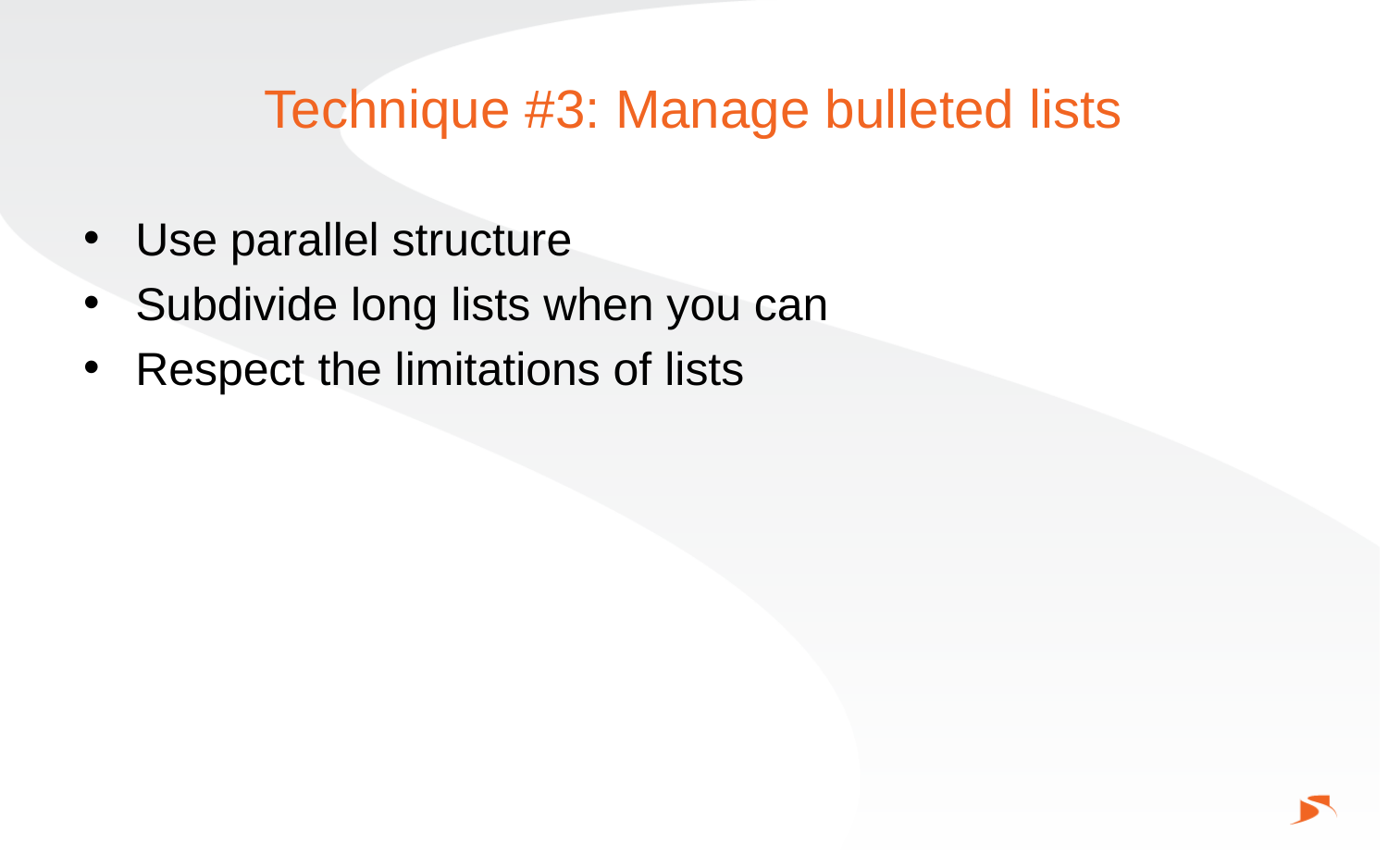

# Technique #3: Manage bulleted lists
Use parallel structure
Subdivide long lists when you can
Respect the limitations of lists